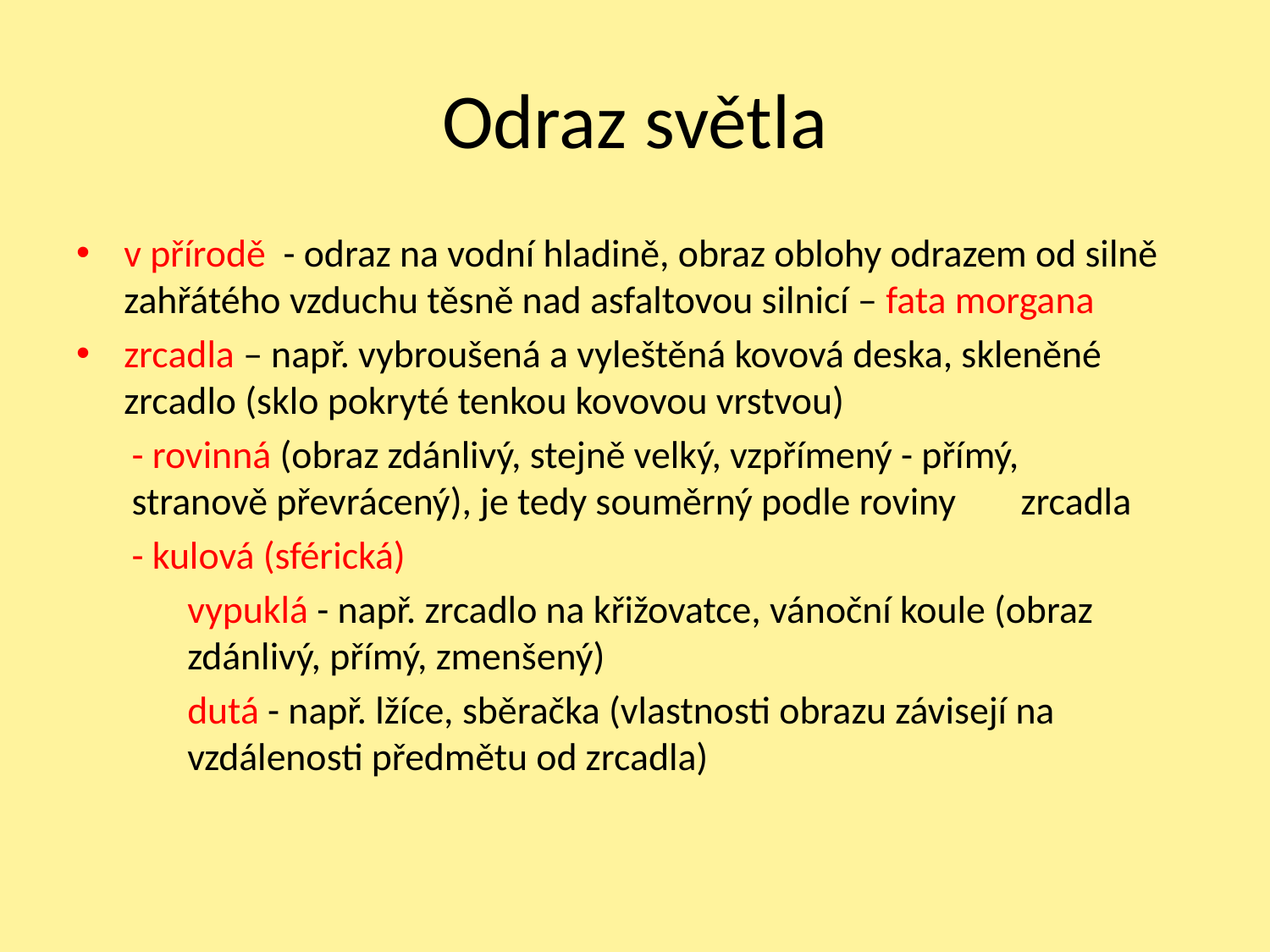

# Odraz světla
v přírodě  - odraz na vodní hladině, obraz oblohy odrazem od silně zahřátého vzduchu těsně nad asfaltovou silnicí – fata morgana
zrcadla – např. vybroušená a vyleštěná kovová deska, skleněné zrcadlo (sklo pokryté tenkou kovovou vrstvou)
- rovinná (obraz zdánlivý, stejně velký, vzpřímený - přímý, 	stranově převrácený), je tedy souměrný podle roviny 	zrcadla
- kulová (sférická)
vypuklá - např. zrcadlo na křižovatce, vánoční koule (obraz zdánlivý, přímý, zmenšený)
dutá - např. lžíce, sběračka (vlastnosti obrazu závisejí na vzdálenosti předmětu od zrcadla)